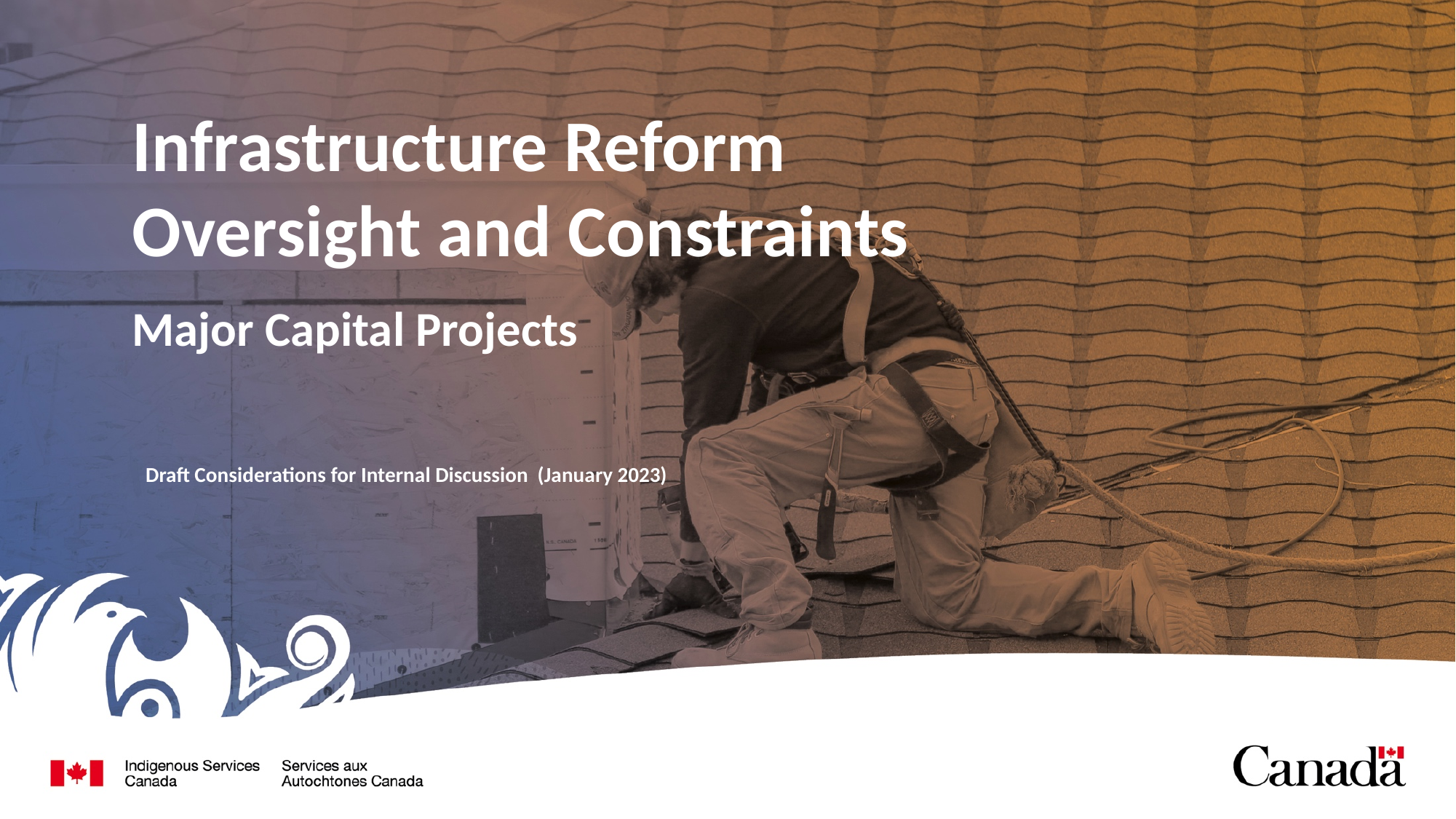

Infrastructure Reform
Oversight and Constraints
Major Capital Projects
Draft Considerations for Internal Discussion  (January 2023)